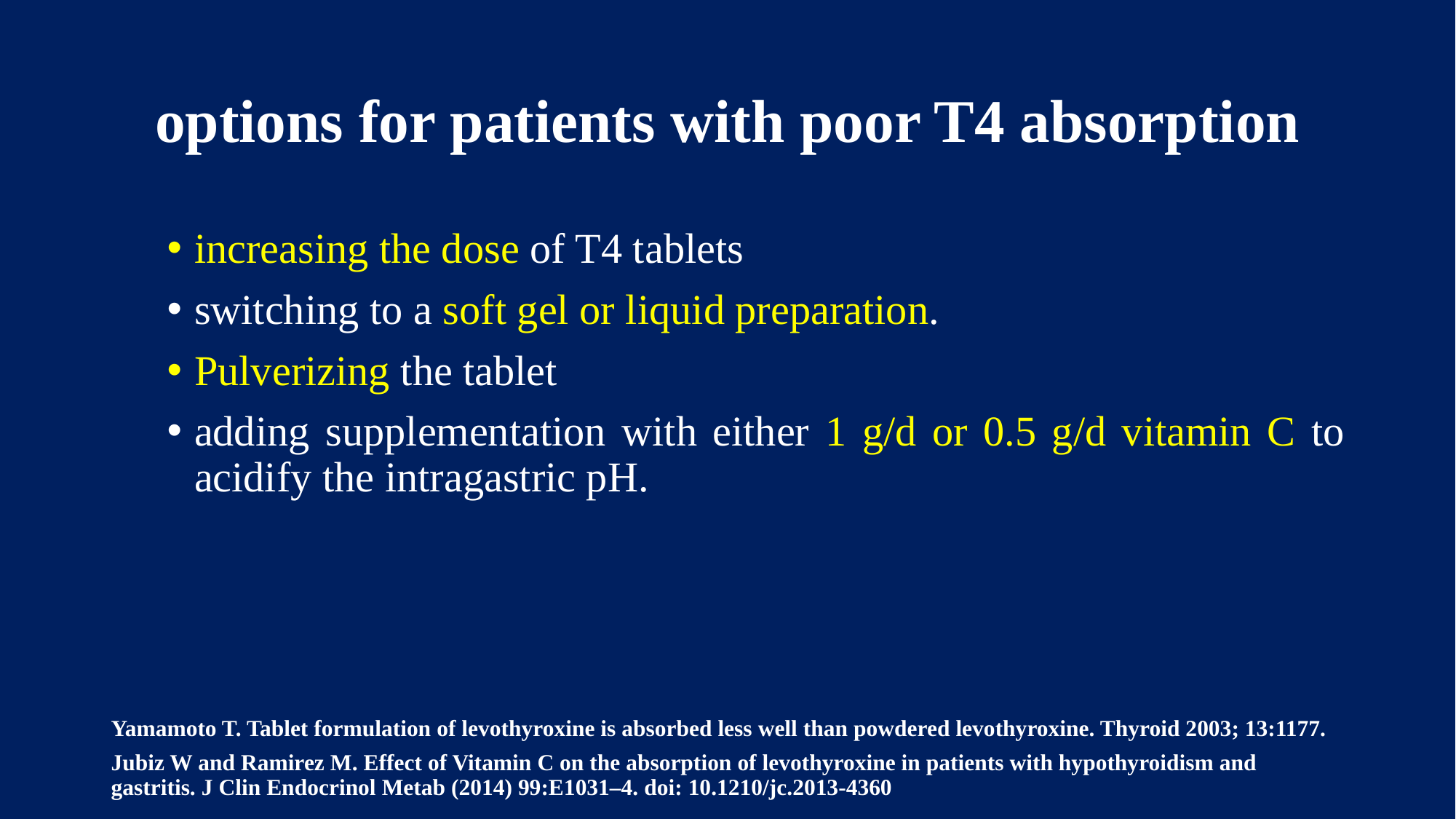

# options for patients with poor T4 absorption
increasing the dose of T4 tablets
switching to a soft gel or liquid preparation.
Pulverizing the tablet
adding supplementation with either 1 g/d or 0.5 g/d vitamin C to acidify the intragastric pH.

Yamamoto T. Tablet formulation of levothyroxine is absorbed less well than powdered levothyroxine. Thyroid 2003; 13:1177.
Jubiz W and Ramirez M. Effect of Vitamin C on the absorption of levothyroxine in patients with hypothyroidism and gastritis. J Clin Endocrinol Metab (2014) 99:E1031–4. doi: 10.1210/jc.2013-4360